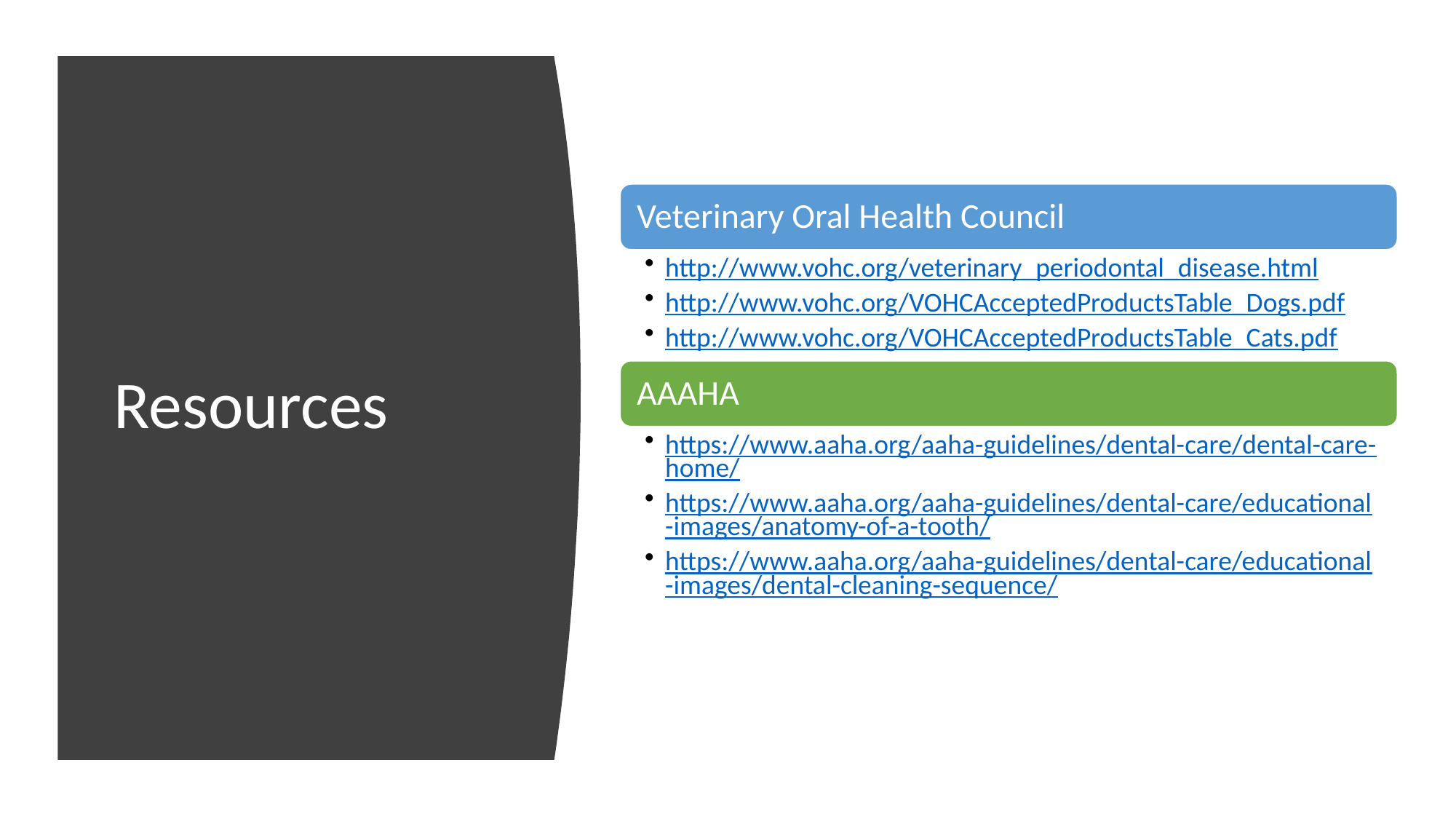

Veterinary Oral Health Council
http://www.vohc.org/veterinary_periodontal_disease.html
http://www.vohc.org/VOHCAcceptedProductsTable_Dogs.pdf
http://www.vohc.org/VOHCAcceptedProductsTable_Cats.pdf
AAAHA
https://www.aaha.org/aaha-guidelines/dental-care/dental-care-home/
https://www.aaha.org/aaha-guidelines/dental-care/educational-images/anatomy-of-a-tooth/
https://www.aaha.org/aaha-guidelines/dental-care/educational-images/dental-cleaning-sequence/

# Resources